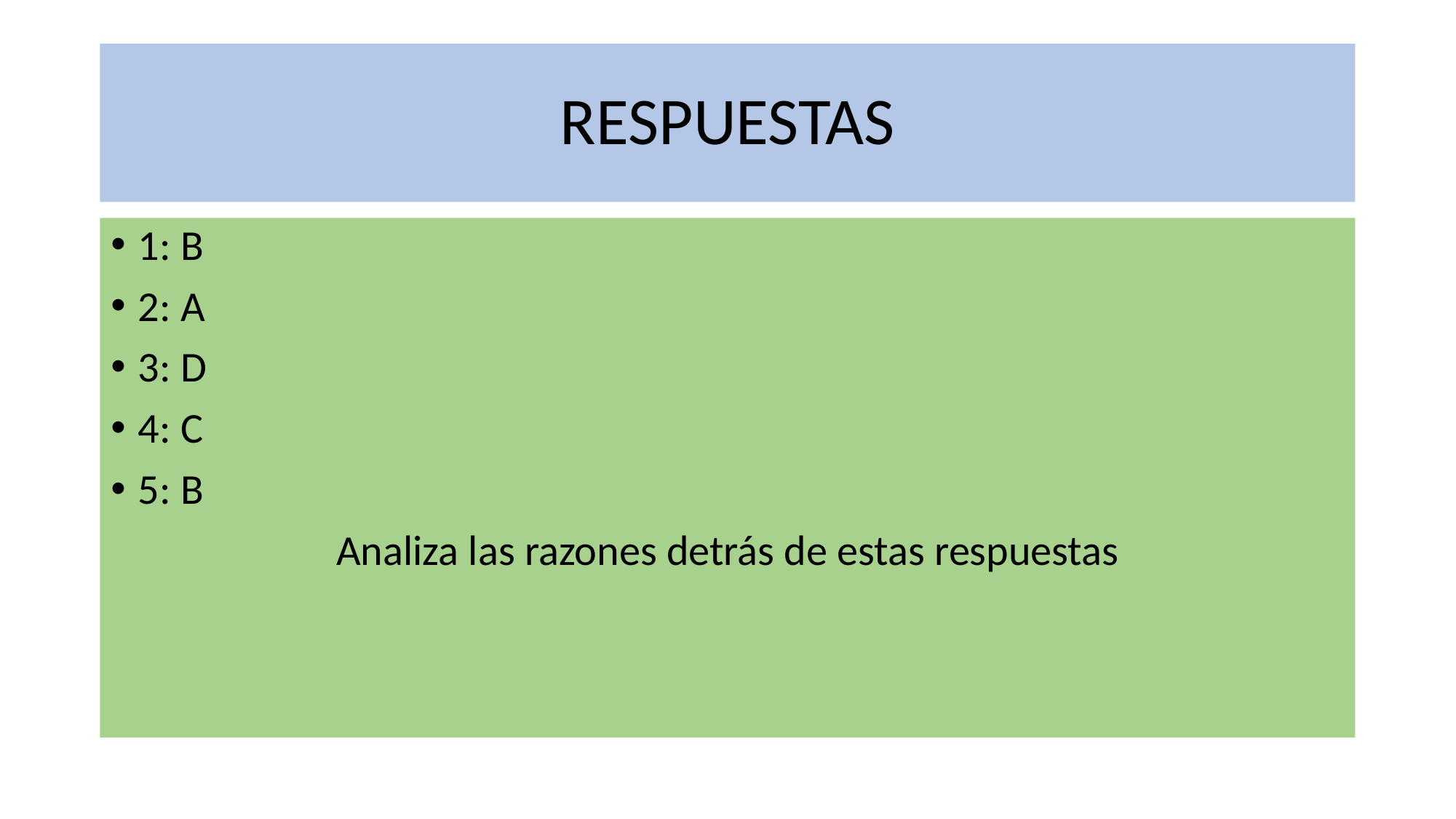

# RESPUESTAS
1: B
2: A
3: D
4: C
5: B
Analiza las razones detrás de estas respuestas